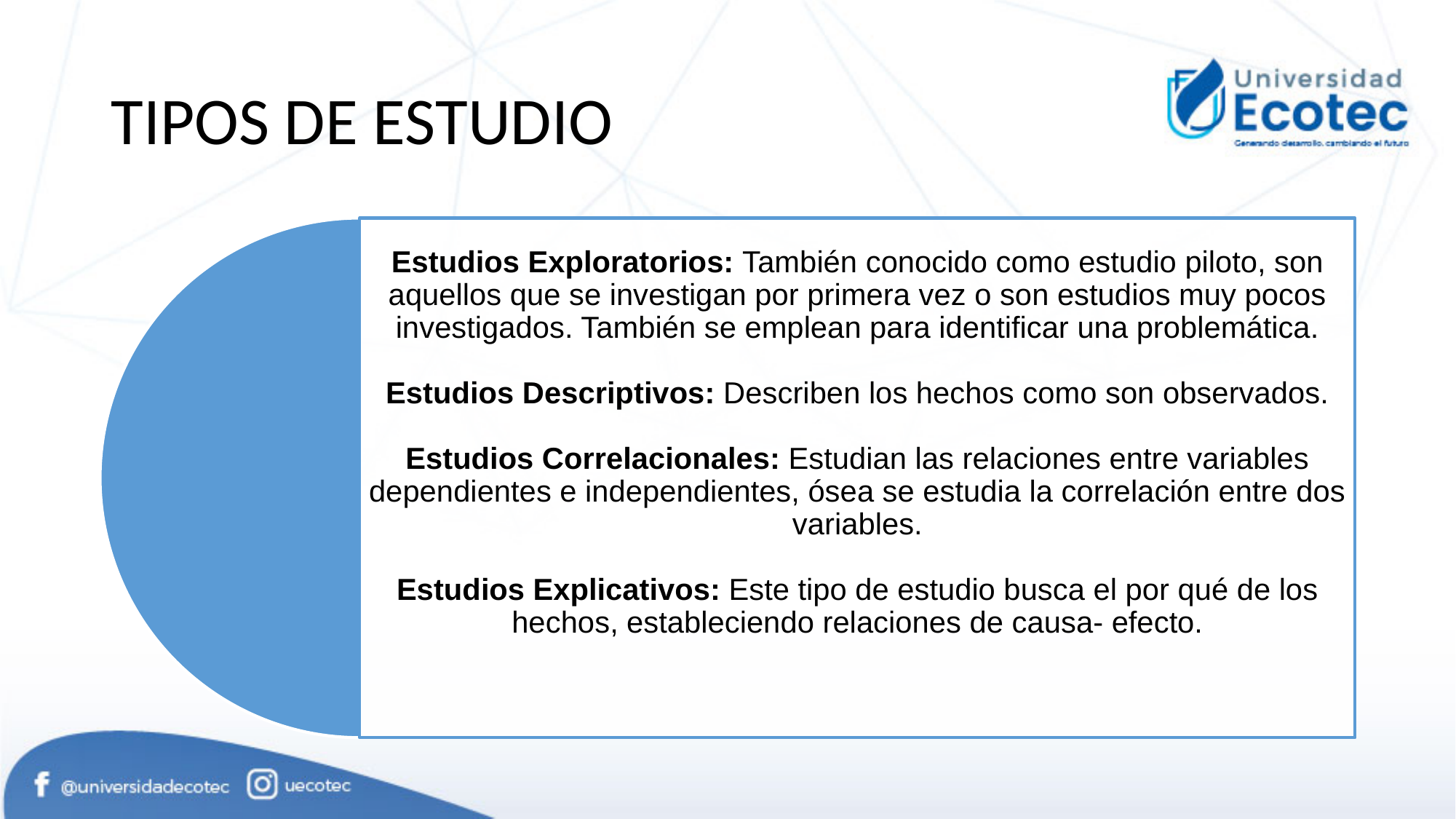

# TIPOS DE ESTUDIO
Estudios Exploratorios: También conocido como estudio piloto, son aquellos que se investigan por primera vez o son estudios muy pocos investigados. También se emplean para identificar una problemática.
Estudios Descriptivos: Describen los hechos como son observados.
Estudios Correlacionales: Estudian las relaciones entre variables dependientes e independientes, ósea se estudia la correlación entre dos variables.
Estudios Explicativos: Este tipo de estudio busca el por qué de los hechos, estableciendo relaciones de causa- efecto.